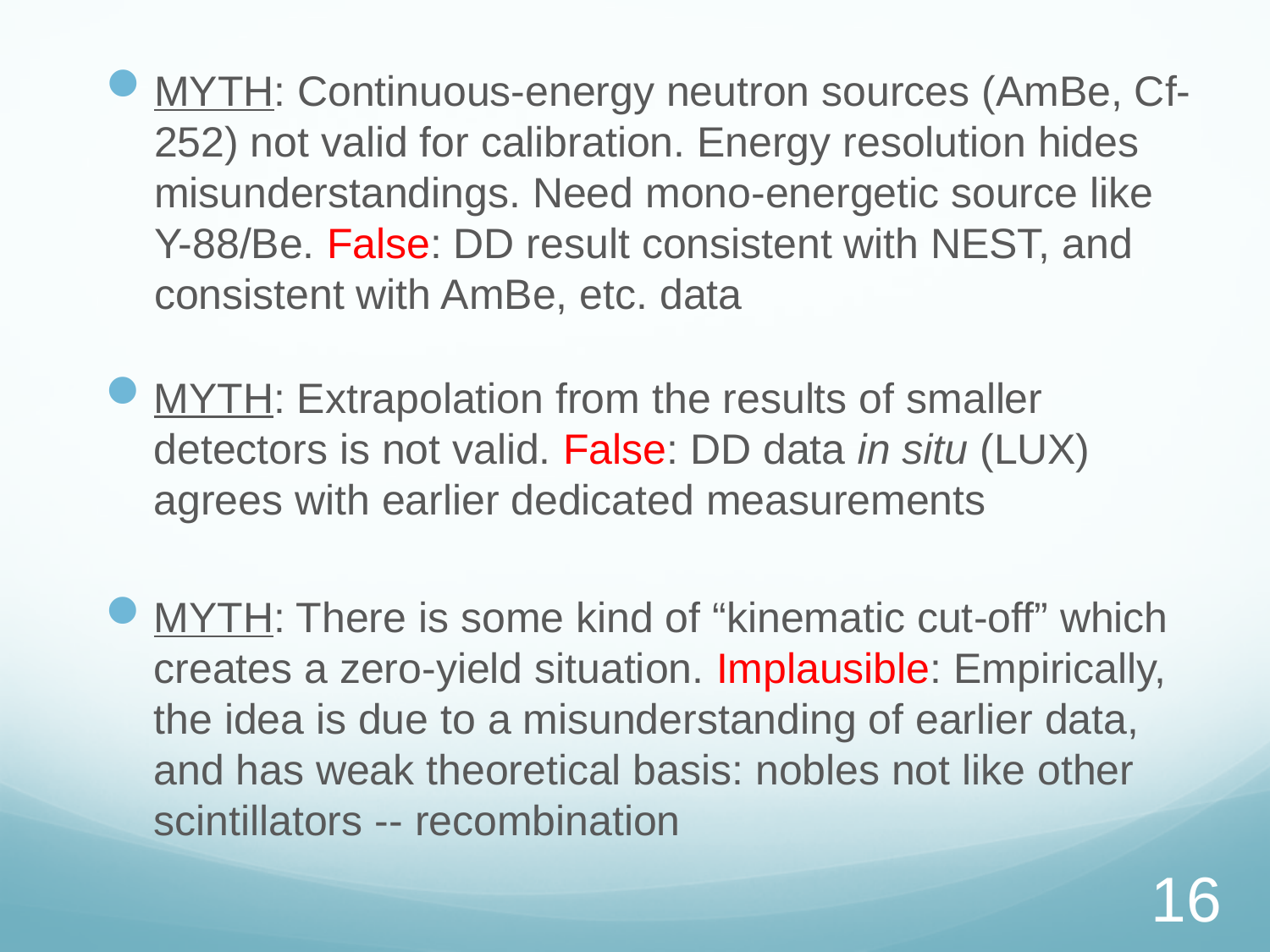

MYTH: Continuous-energy neutron sources (AmBe, Cf-252) not valid for calibration. Energy resolution hides misunderstandings. Need mono-energetic source like Y-88/Be. False: DD result consistent with NEST, and consistent with AmBe, etc. data
MYTH: Extrapolation from the results of smaller detectors is not valid. False: DD data in situ (LUX) agrees with earlier dedicated measurements
MYTH: There is some kind of “kinematic cut-off” which creates a zero-yield situation. Implausible: Empirically, the idea is due to a misunderstanding of earlier data, and has weak theoretical basis: nobles not like other scintillators -- recombination
16